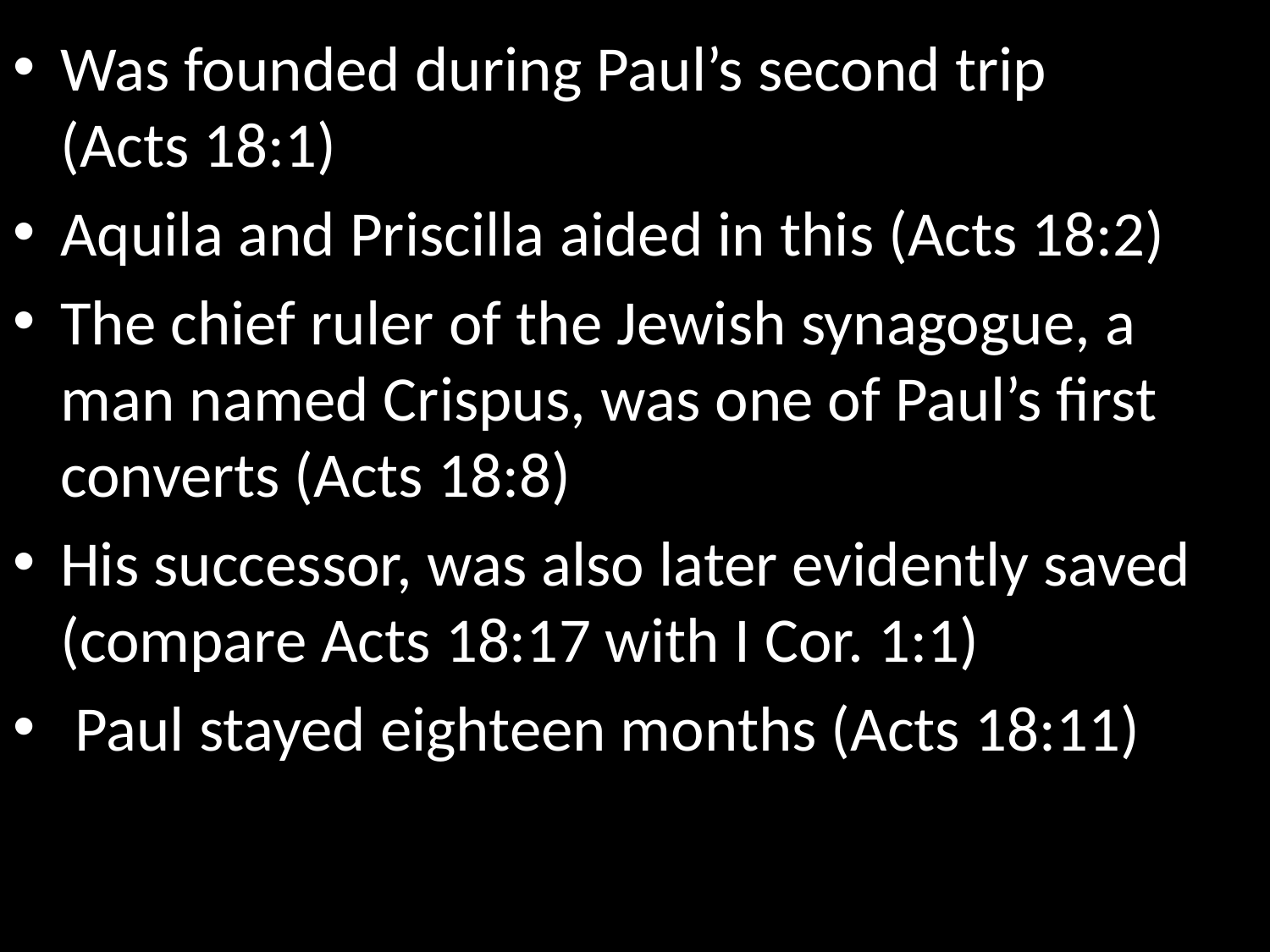

Was founded during Paul’s second trip       (Acts 18:1)
Aquila and Priscilla aided in this (Acts 18:2)
The chief ruler of the Jewish synagogue, a man named Crispus, was one of Paul’s first converts (Acts 18:8)
His successor, was also later evidently saved (compare Acts 18:17 with I Cor. 1:1)
 Paul stayed eighteen months (Acts 18:11)